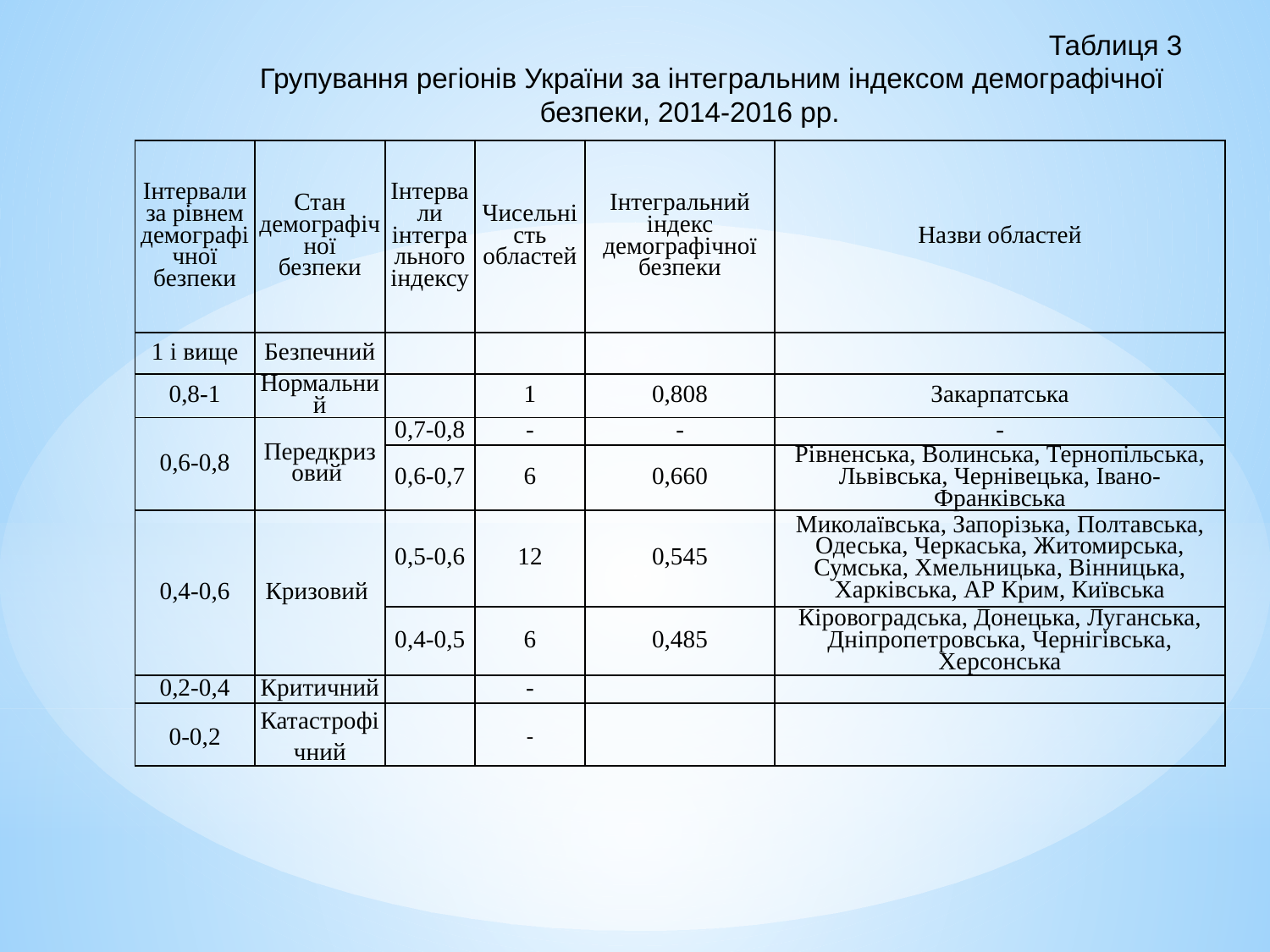

Таблиця 3
Групування регіонів України за інтегральним індексом демографічної безпеки, 2014-2016 рр.
| Інтервали за рівнем демографічної безпеки | Стан демографічної безпеки | Інтервали інтегрального індексу | Чисельність областей | Інтегральний індекс демографічної безпеки | Назви областей |
| --- | --- | --- | --- | --- | --- |
| 1 і вище | Безпечний |  |  |  |  |
| 0,8-1 | Нормальний |  | 1 | 0,808 | Закарпатська |
| 0,6-0,8 | Передкризовий | 0,7-0,8 | - | - | - |
|  |  | 0,6-0,7 | 6 | 0,660 | Рівненська, Волинська, Тернопільська, Львівська, Чернівецька, Івано-Франківська |
| 0,4-0,6 | Кризовий | 0,5-0,6 | 12 | 0,545 | Миколаївська, Запорізька, Полтавська, Одеська, Черкаська, Житомирська, Сумська, Хмельницька, Вінницька, Харківська, АР Крим, Київська |
|  |  | 0,4-0,5 | 6 | 0,485 | Кіровоградська, Донецька, Луганська, Дніпропетровська, Чернігівська, Херсонська |
| 0,2-0,4 | Критичний |  | - |  |  |
| 0-0,2 | Катастрофічний |  | - |  |  |